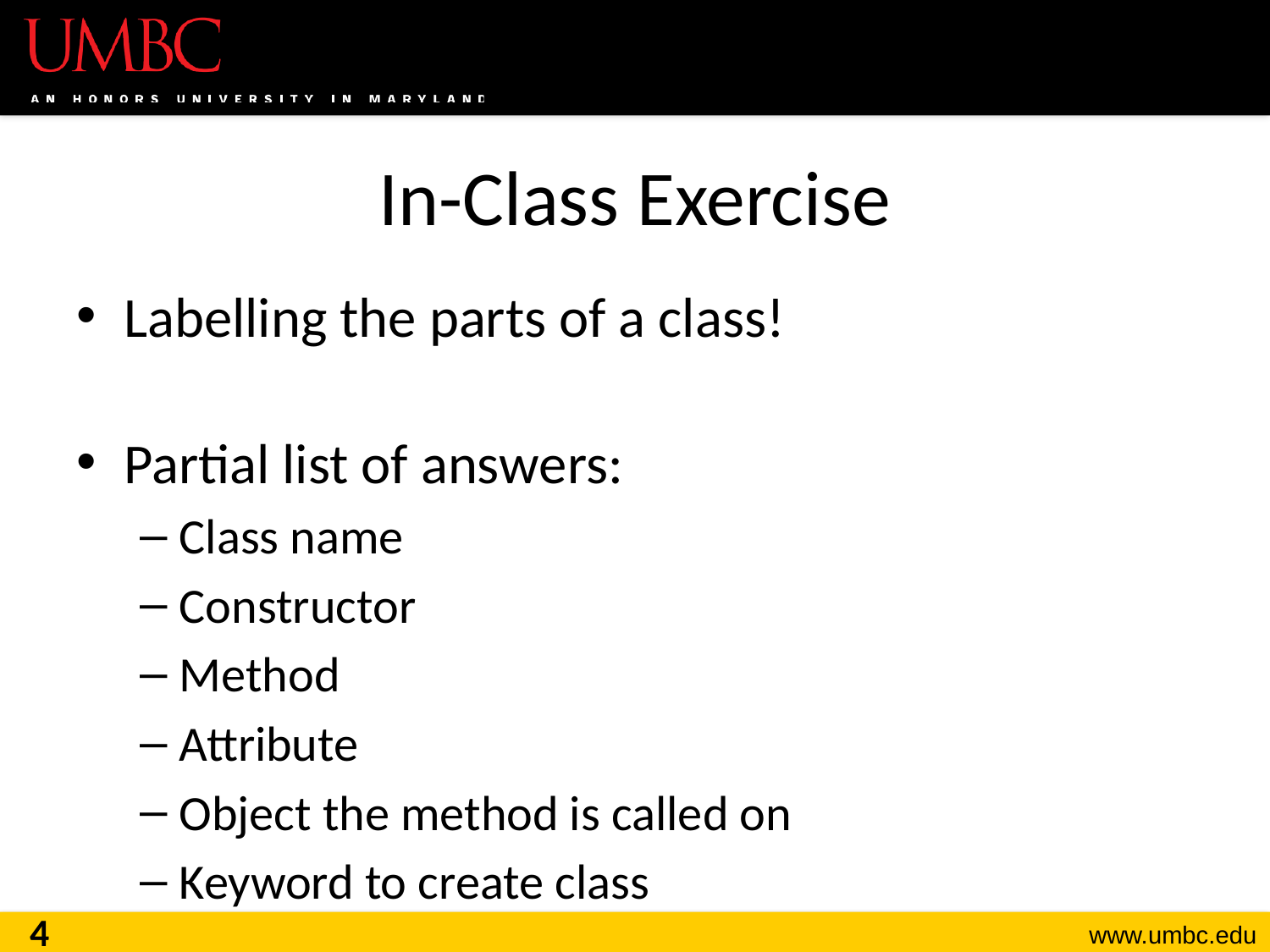

# In-Class Exercise
Labelling the parts of a class!

Partial list of answers:
Class name
Constructor
Method
Attribute
Object the method is called on
Keyword to create class

4